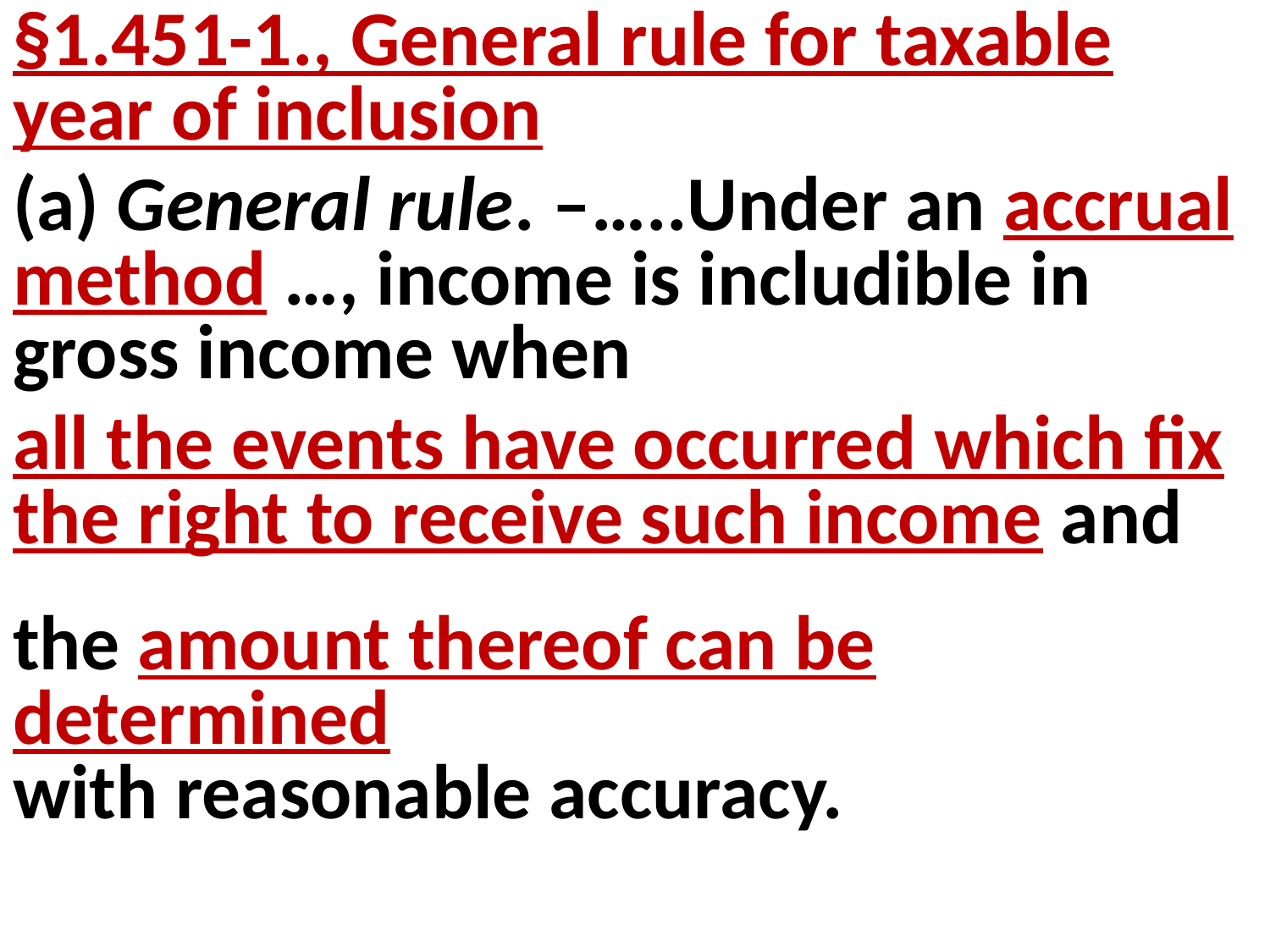

§1.451-1., General rule for taxable year of inclusion
(a) General rule. –…..Under an accrual method …, income is includible in gross income when
all the events have occurred which fix the right to receive such income and

the amount thereof can be determined
with reasonable accuracy.